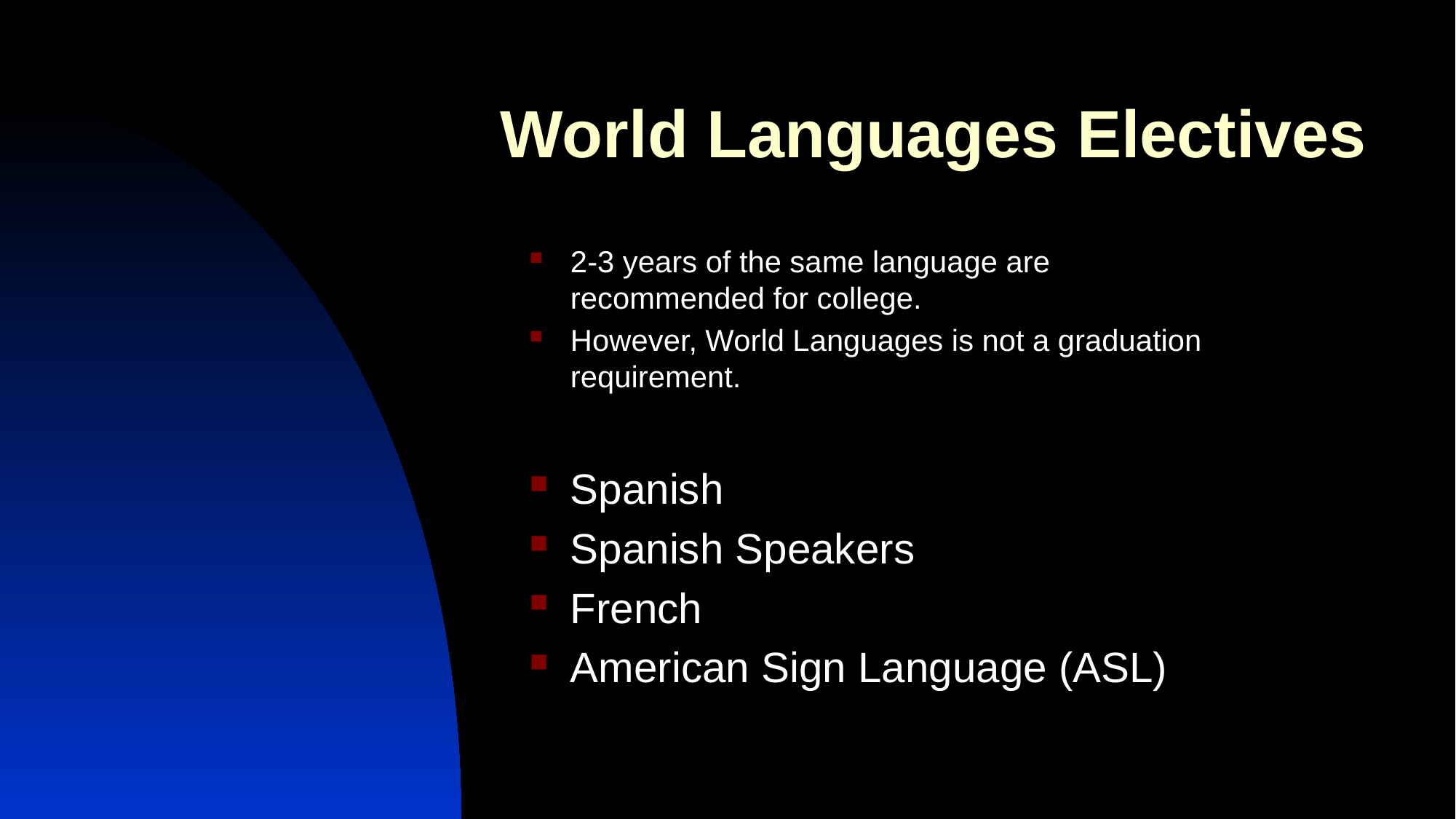

# World Languages Electives
2-3 years of the same language are recommended for college.
However, World Languages is not a graduation requirement.

Spanish
Spanish Speakers
French
American Sign Language (ASL)